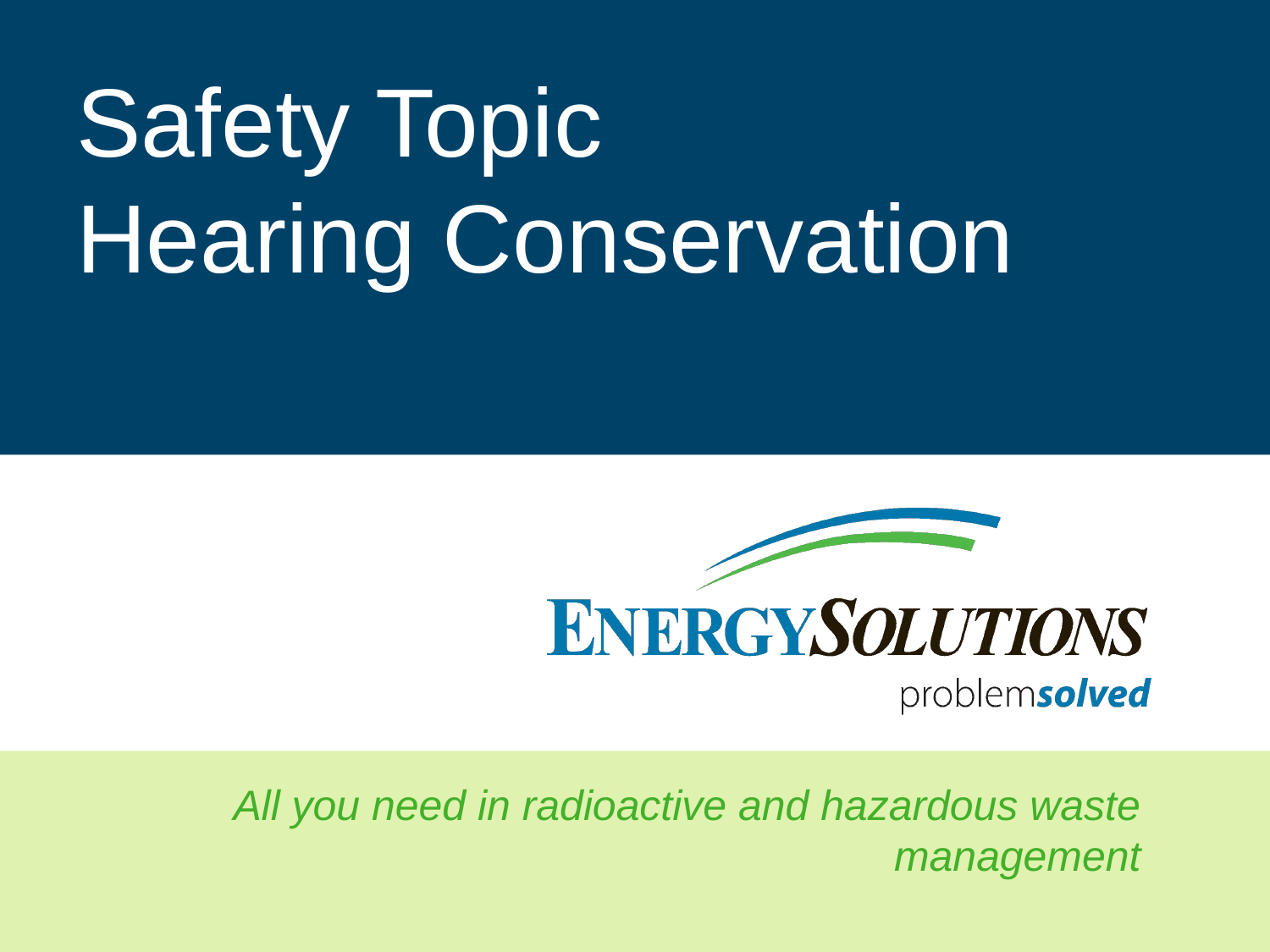

John Christian
President, Logistics, Processing and Disposal
# Safety Topic Hearing Conservation